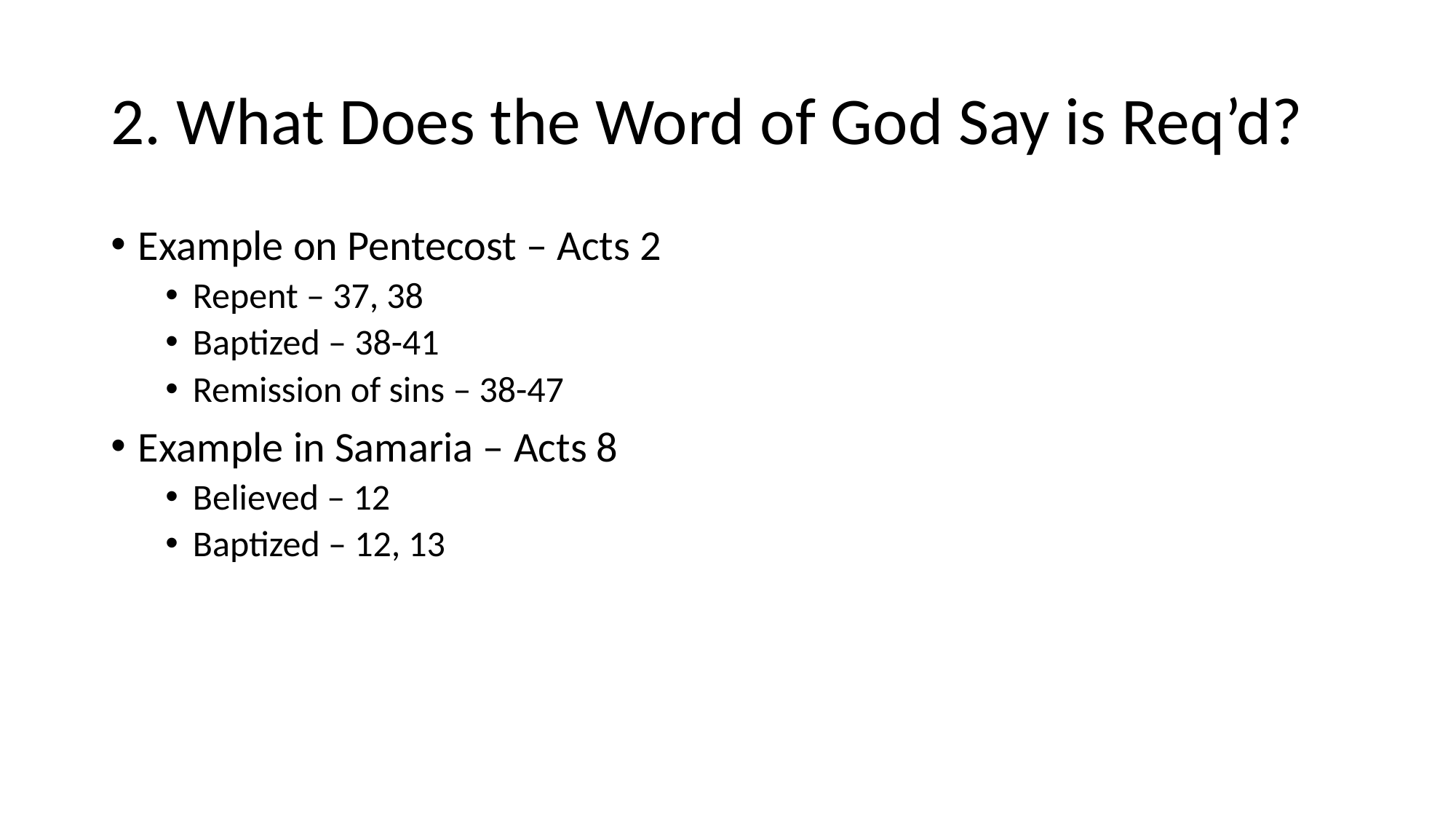

# 2. What Does the Word of God Say is Req’d?
Example on Pentecost – Acts 2
Repent – 37, 38
Baptized – 38-41
Remission of sins – 38-47
Example in Samaria – Acts 8
Believed – 12
Baptized – 12, 13